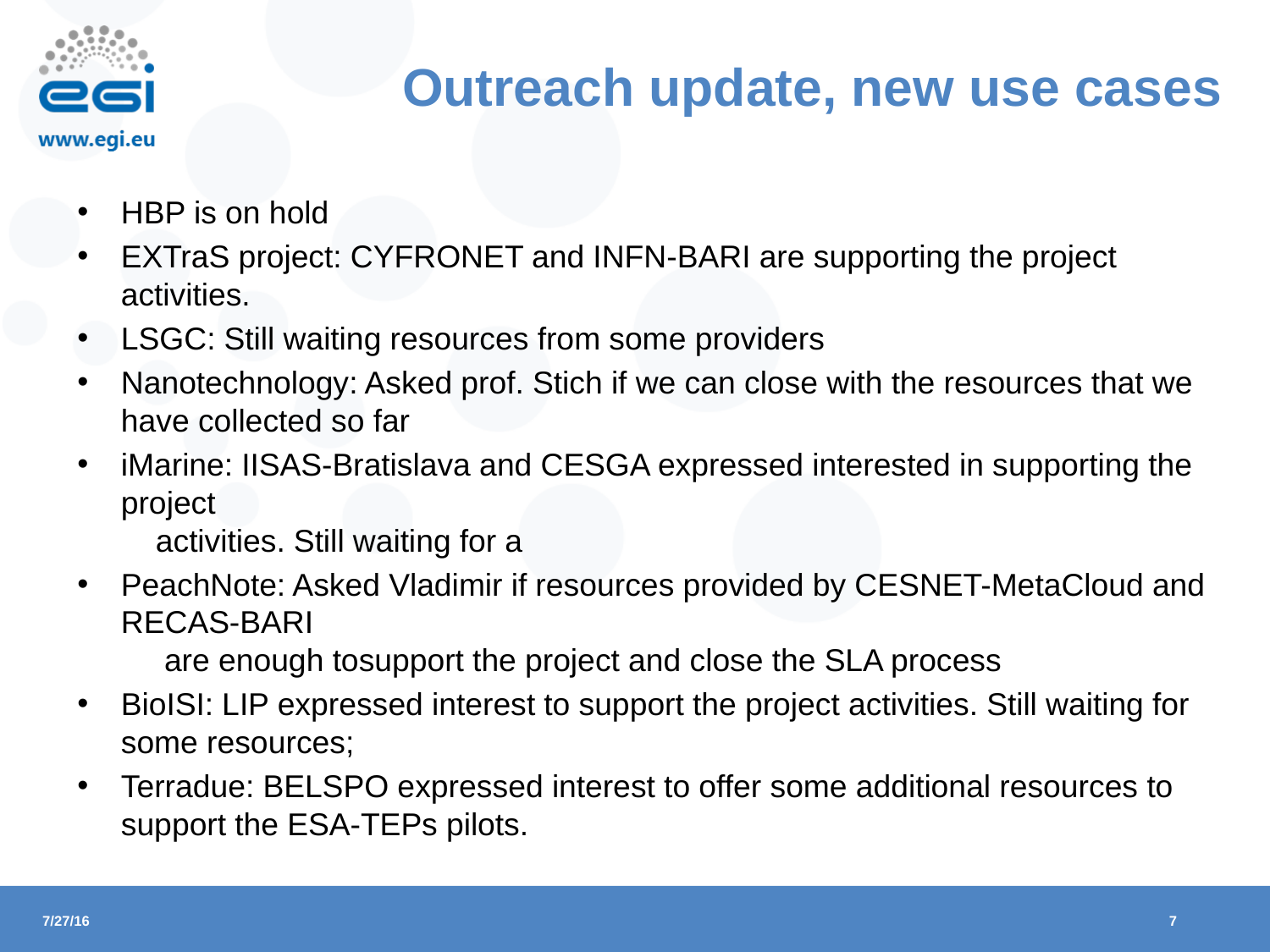

# Outreach update, new use cases
HBP is on hold
EXTraS project: CYFRONET and INFN-BARI are supporting the project activities.
LSGC: Still waiting resources from some providers
Nanotechnology: Asked prof. Stich if we can close with the resources that we have collected so far
iMarine: IISAS-Bratislava and CESGA expressed interested in supporting the project
    activities. Still waiting for a
PeachNote: Asked Vladimir if resources provided by CESNET-MetaCloud and RECAS-BARI
     are enough tosupport the project and close the SLA process
BioISI: LIP expressed interest to support the project activities. Still waiting for some resources;
Terradue: BELSPO expressed interest to offer some additional resources to support the ESA-TEPs pilots.